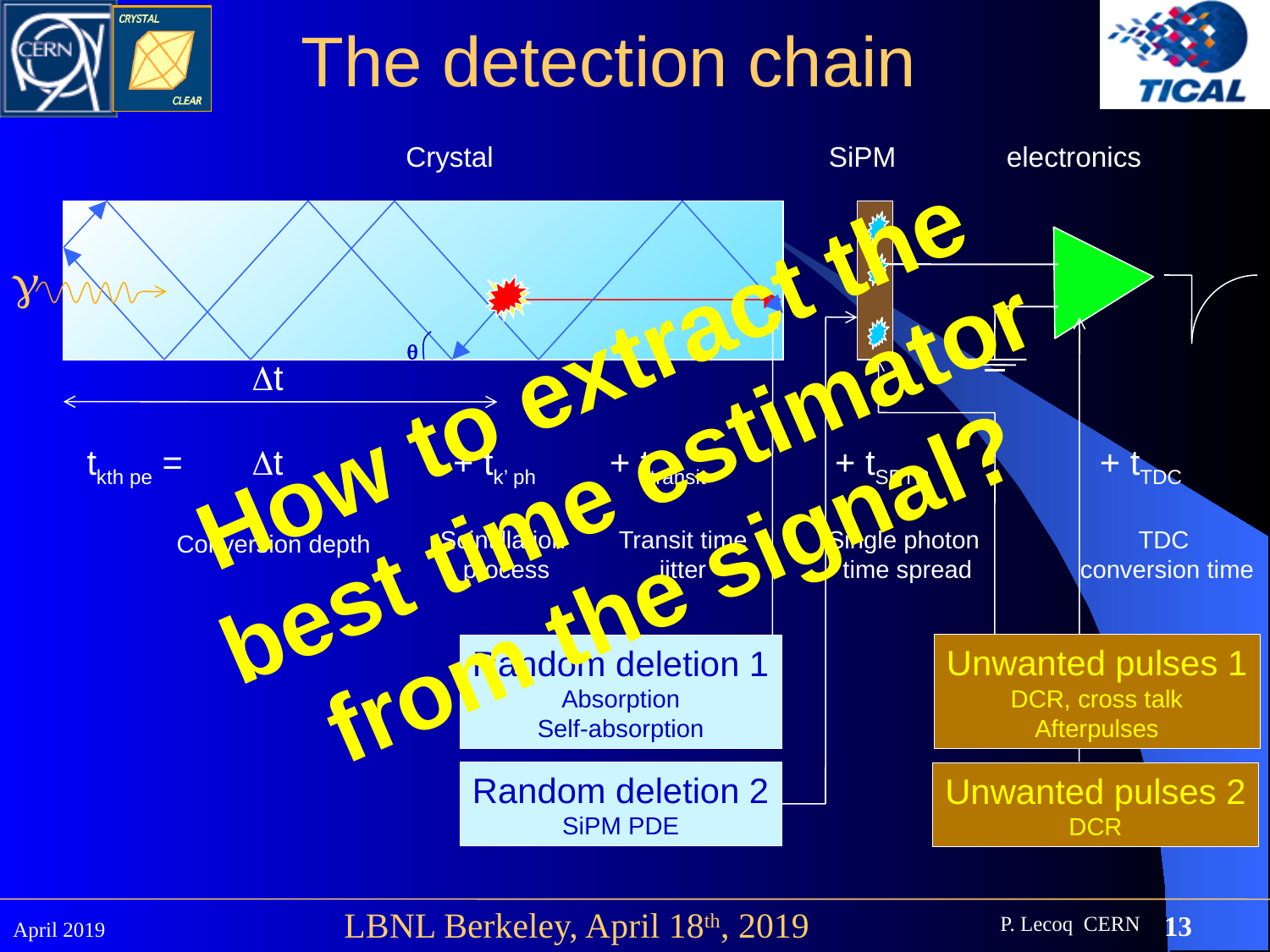

# The detection chain
Crystal
SiPM
electronics

θ2

γ

Δt

How to extract the
best time estimator
from the signal?
Random deletion 2
SiPM PDE

Random deletion 1
Absorption
Self-absorption
Unwanted pulses 2
DCR
Unwanted pulses 1
DCR, cross talk
Afterpulses
tkth pe =
 Δt

Conversion depth
+ tk’ ph
Scintillation
process
+ ttransit
Transit time
jitter
+ tSPTR
Single photon
 time spread
+ tTDC
TDC
conversion time